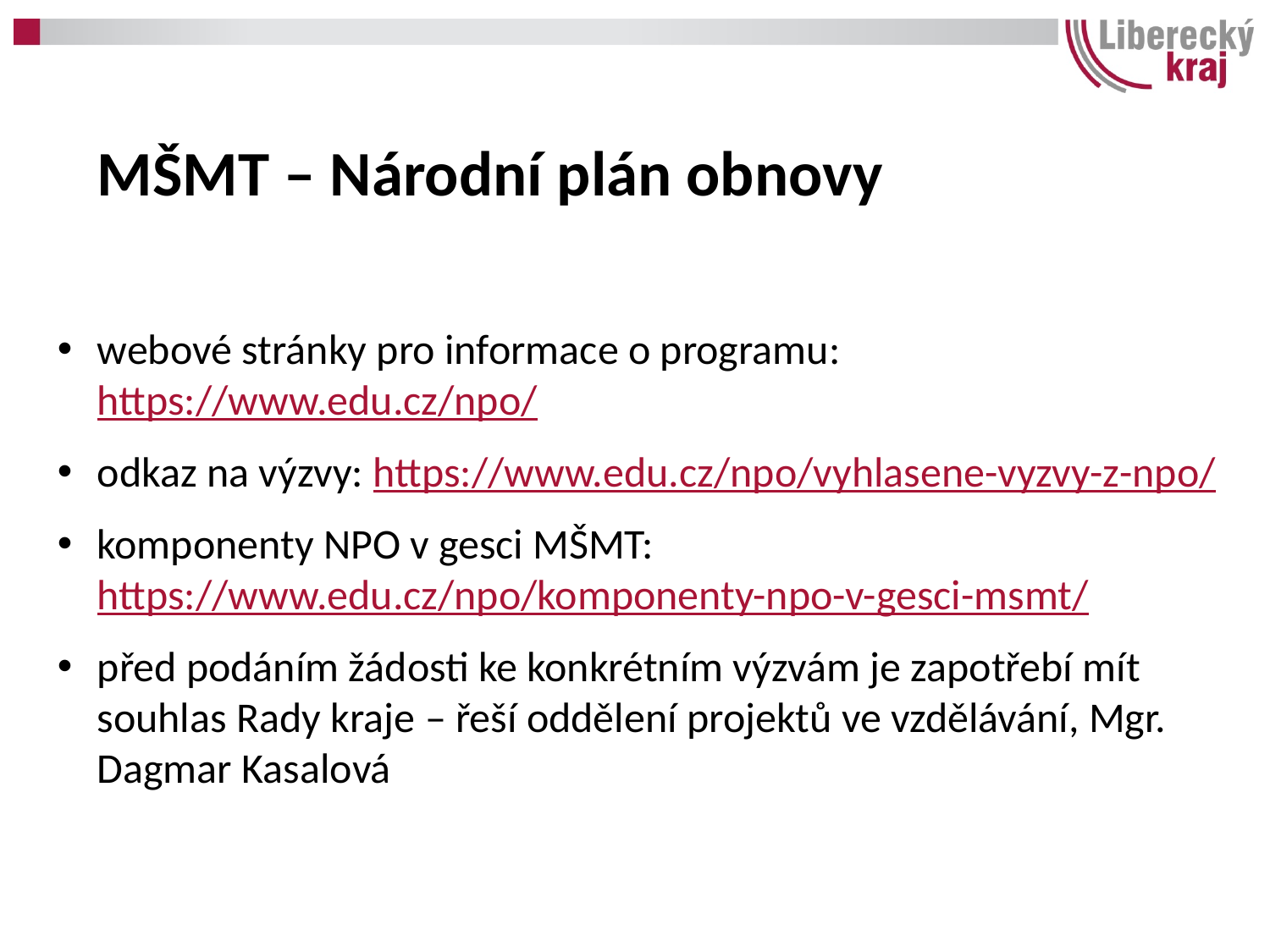

MŠMT – Národní plán obnovy
webové stránky pro informace o programu: https://www.edu.cz/npo/
odkaz na výzvy: https://www.edu.cz/npo/vyhlasene-vyzvy-z-npo/
komponenty NPO v gesci MŠMT: https://www.edu.cz/npo/komponenty-npo-v-gesci-msmt/
před podáním žádosti ke konkrétním výzvám je zapotřebí mít souhlas Rady kraje – řeší oddělení projektů ve vzdělávání, Mgr. Dagmar Kasalová